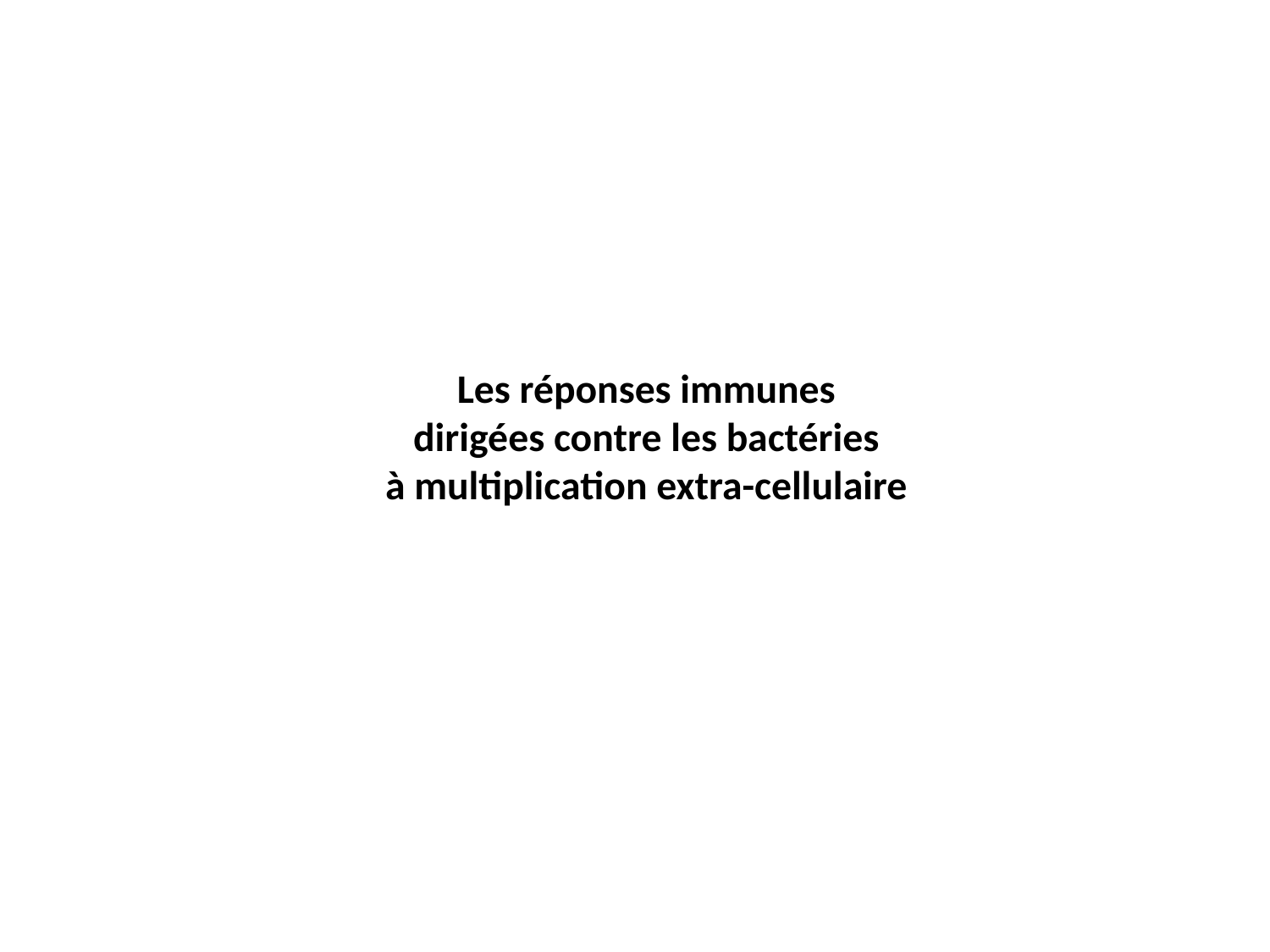

# Les réponses immunes dirigées contre les bactéries à multiplication extra-cellulaire